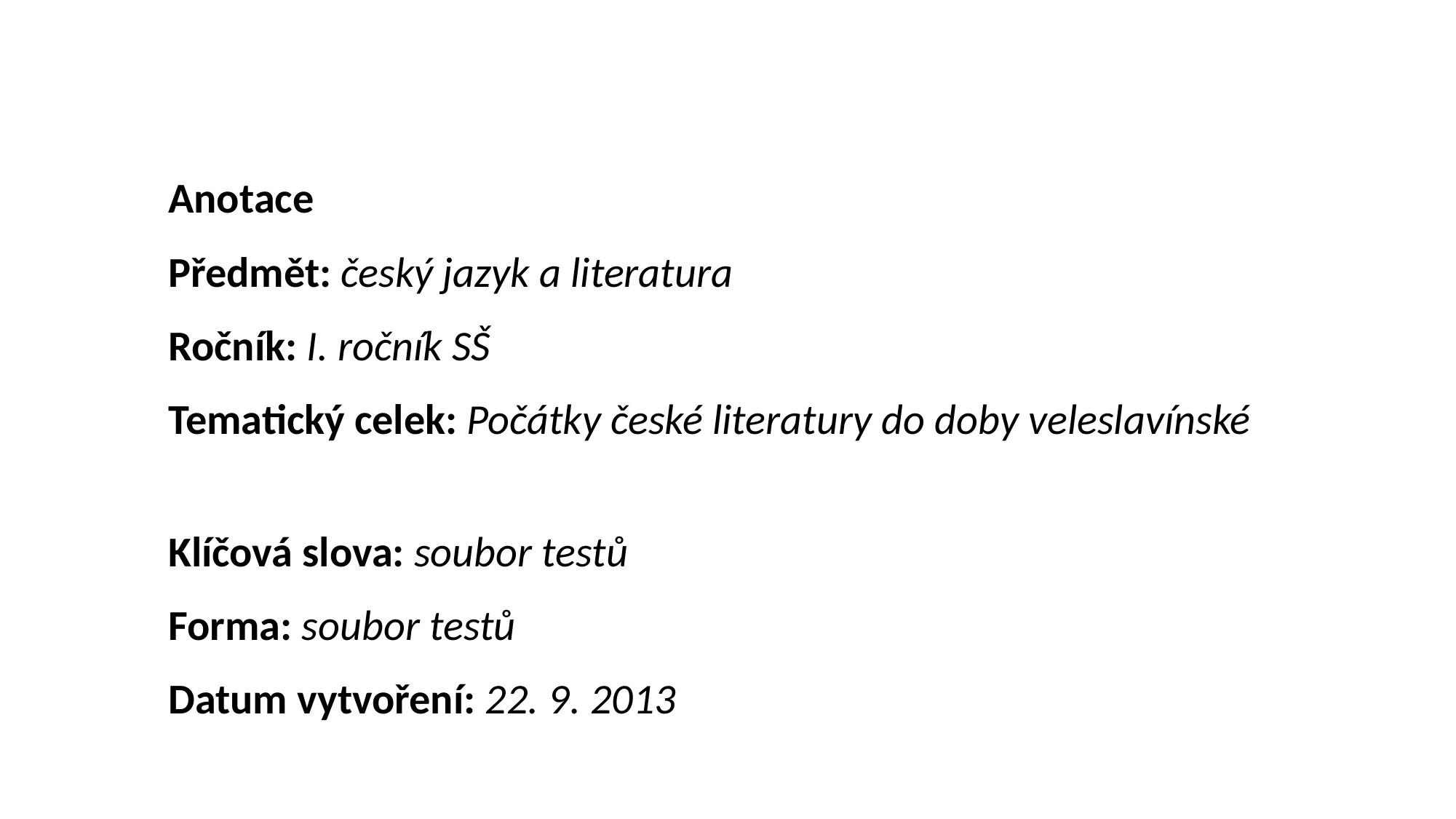

Anotace
Předmět: český jazyk a literatura
Ročník: I. ročník SŠ
Tematický celek: Počátky české literatury do doby veleslavínské
Klíčová slova: soubor testů
Forma: soubor testů
Datum vytvoření: 22. 9. 2013